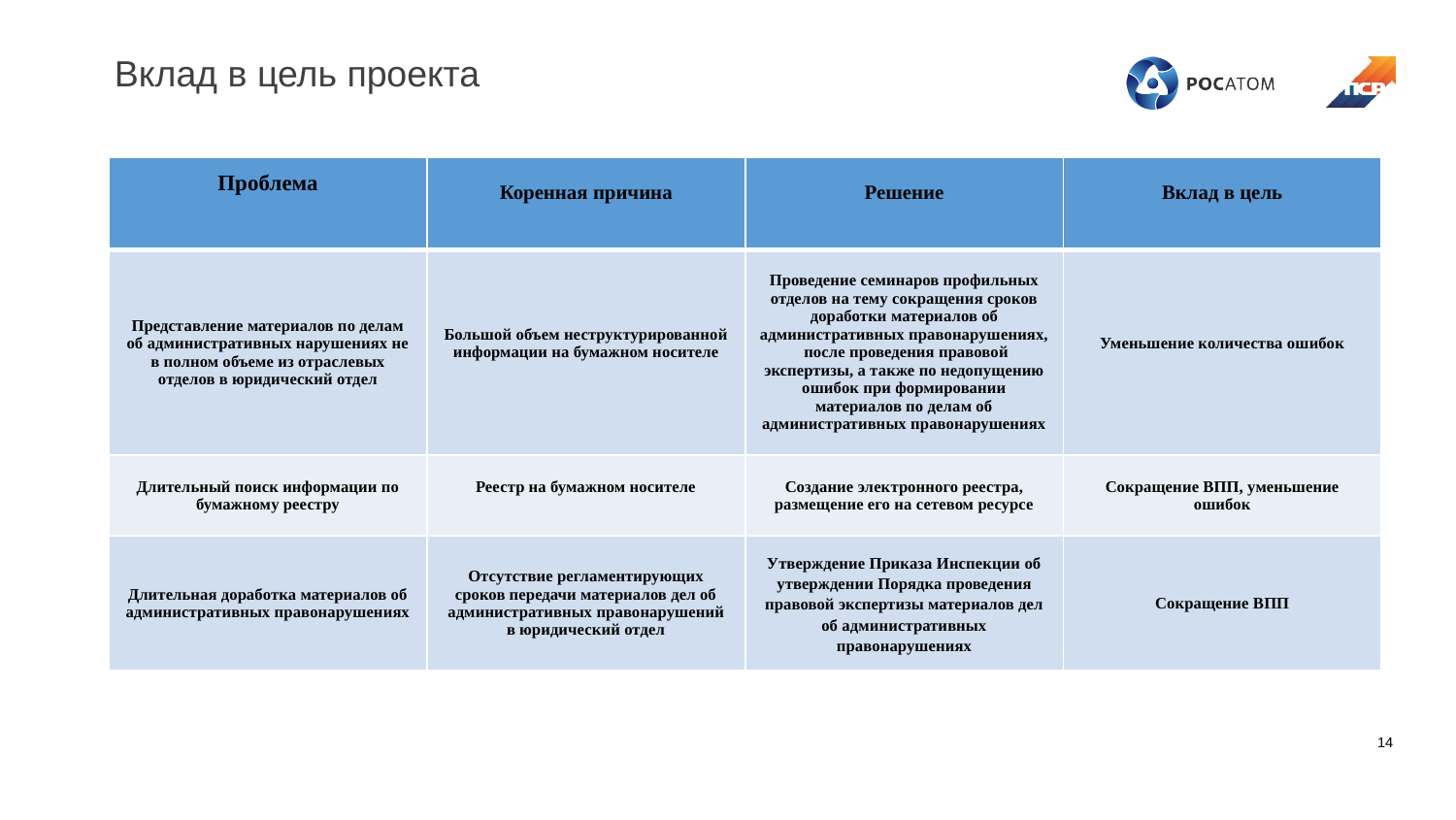

Вклад в цель проекта
| Проблема | Коренная причина | Решение | Вклад в цель |
| --- | --- | --- | --- |
| Представление материалов по делам об административных нарушениях не в полном объеме из отраслевых отделов в юридический отдел | Большой объем неструктурированной информации на бумажном носителе | Проведение семинаров профильных отделов на тему сокращения сроков доработки материалов об административных правонарушениях, после проведения правовой экспертизы, а также по недопущению ошибок при формировании материалов по делам об административных правонарушениях | Уменьшение количества ошибок |
| Длительный поиск информации по бумажному реестру | Реестр на бумажном носителе | Создание электронного реестра, размещение его на сетевом ресурсе | Сокращение ВПП, уменьшение ошибок |
| Длительная доработка материалов об административных правонарушениях | Отсутствие регламентирующих сроков передачи материалов дел об административных правонарушений в юридический отдел | Утверждение Приказа Инспекции об утверждении Порядка проведения правовой экспертизы материалов дел об административных правонарушениях | Сокращение ВПП |